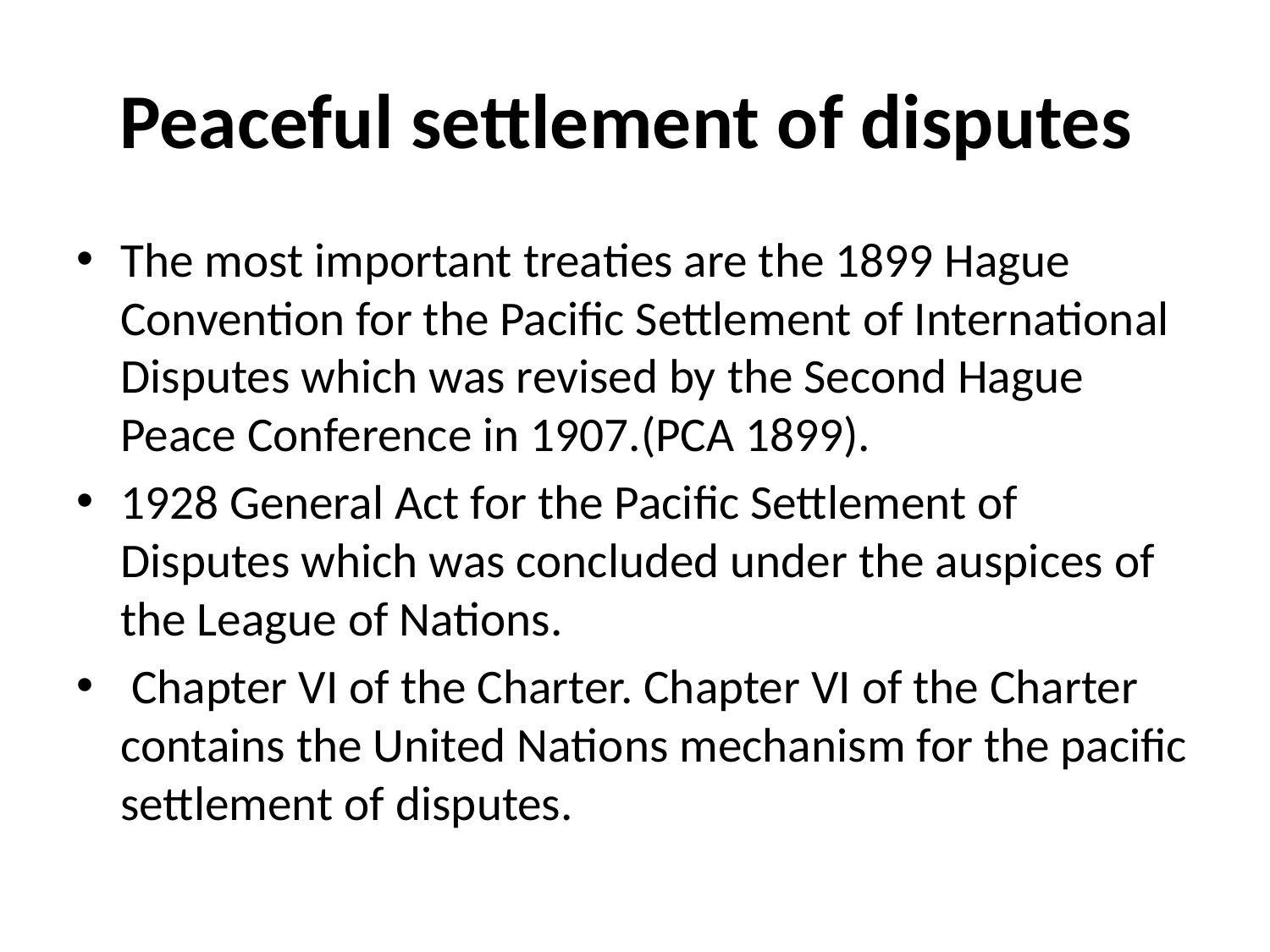

# Peaceful settlement of disputes
The most important treaties are the 1899 Hague Convention for the Pacific Settlement of International Disputes which was revised by the Second Hague Peace Conference in 1907.(PCA 1899).
1928 General Act for the Pacific Settlement of Disputes which was concluded under the auspices of the League of Nations.
 Chapter VI of the Charter. Chapter VI of the Charter contains the United Nations mechanism for the pacific settlement of disputes.